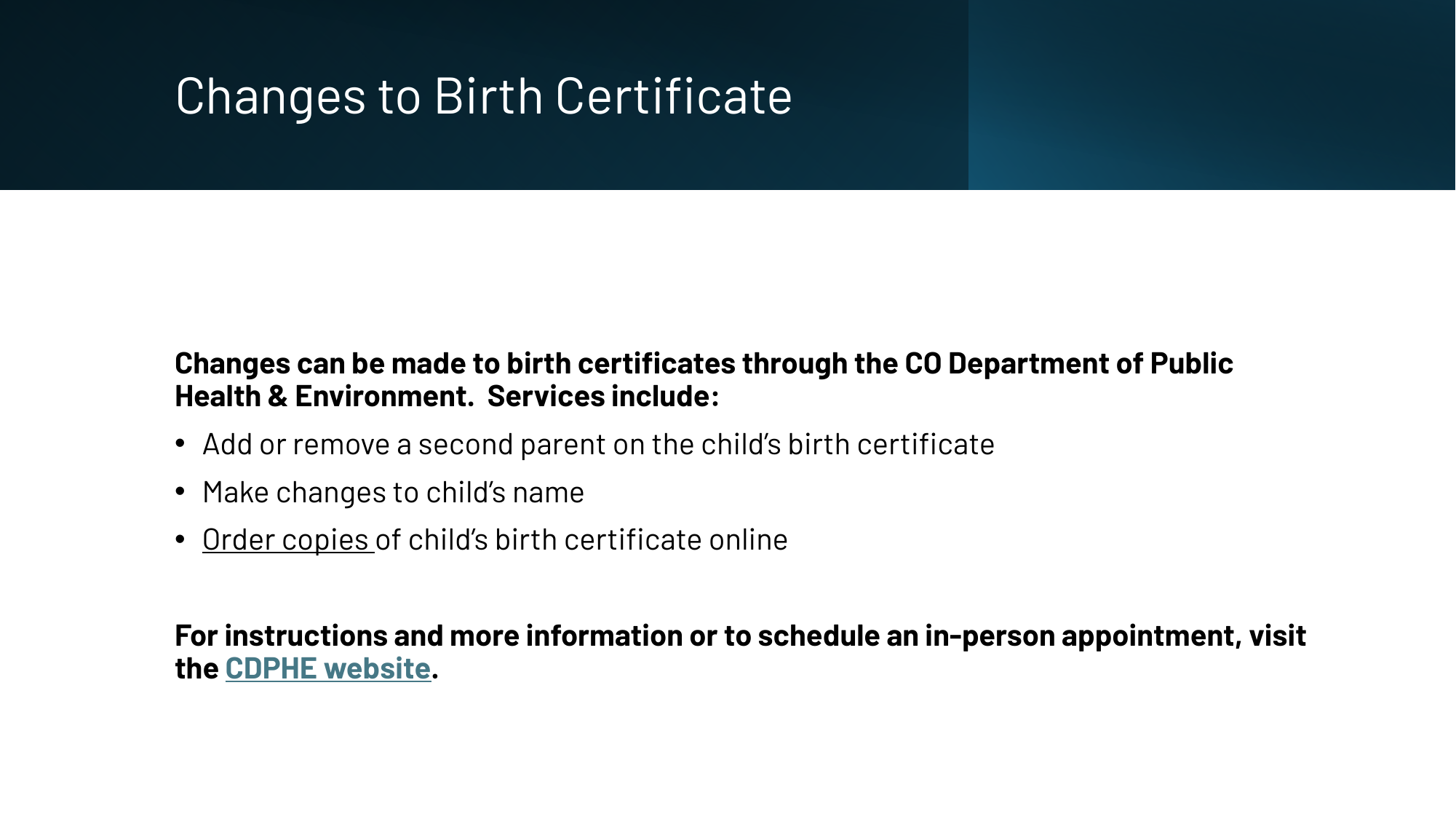

# Changes to Birth Certificate

Changes can be made to birth certificates through the CO Department of Public Health & Environment.  Services include:
Add or remove a second parent on the child’s birth certificate
Make changes to child’s name
Order copies of child’s birth certificate online

For instructions and more information or to schedule an in-person appointment, visit the CDPHE website.